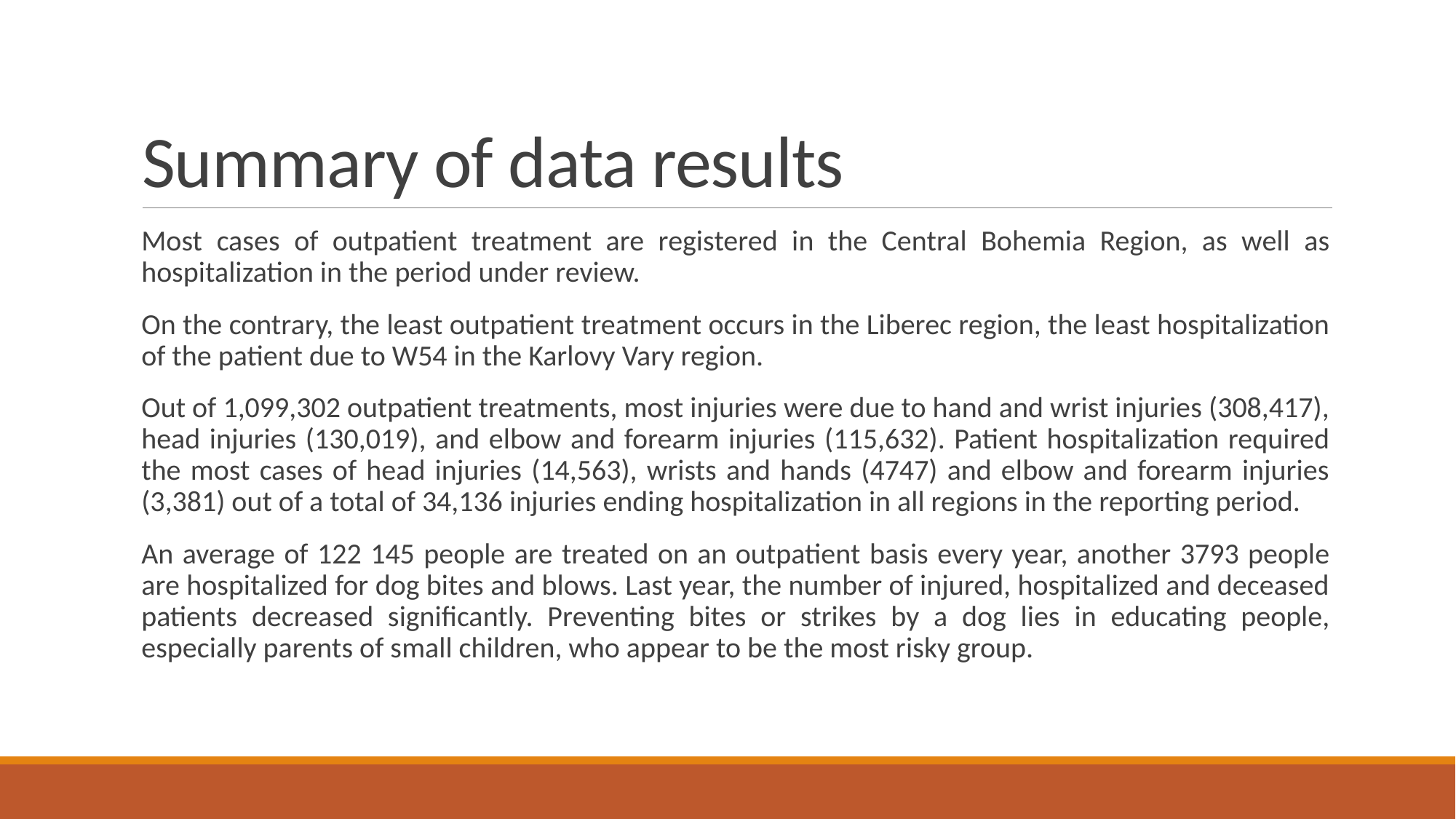

# Summary of data results
Most cases of outpatient treatment are registered in the Central Bohemia Region, as well as hospitalization in the period under review.
On the contrary, the least outpatient treatment occurs in the Liberec region, the least hospitalization of the patient due to W54 in the Karlovy Vary region.
Out of 1,099,302 outpatient treatments, most injuries were due to hand and wrist injuries (308,417), head injuries (130,019), and elbow and forearm injuries (115,632). Patient hospitalization required the most cases of head injuries (14,563), wrists and hands (4747) and elbow and forearm injuries (3,381) out of a total of 34,136 injuries ending hospitalization in all regions in the reporting period.
An average of 122 145 people are treated on an outpatient basis every year, another 3793 people are hospitalized for dog bites and blows. Last year, the number of injured, hospitalized and deceased patients decreased significantly. Preventing bites or strikes by a dog lies in educating people, especially parents of small children, who appear to be the most risky group.